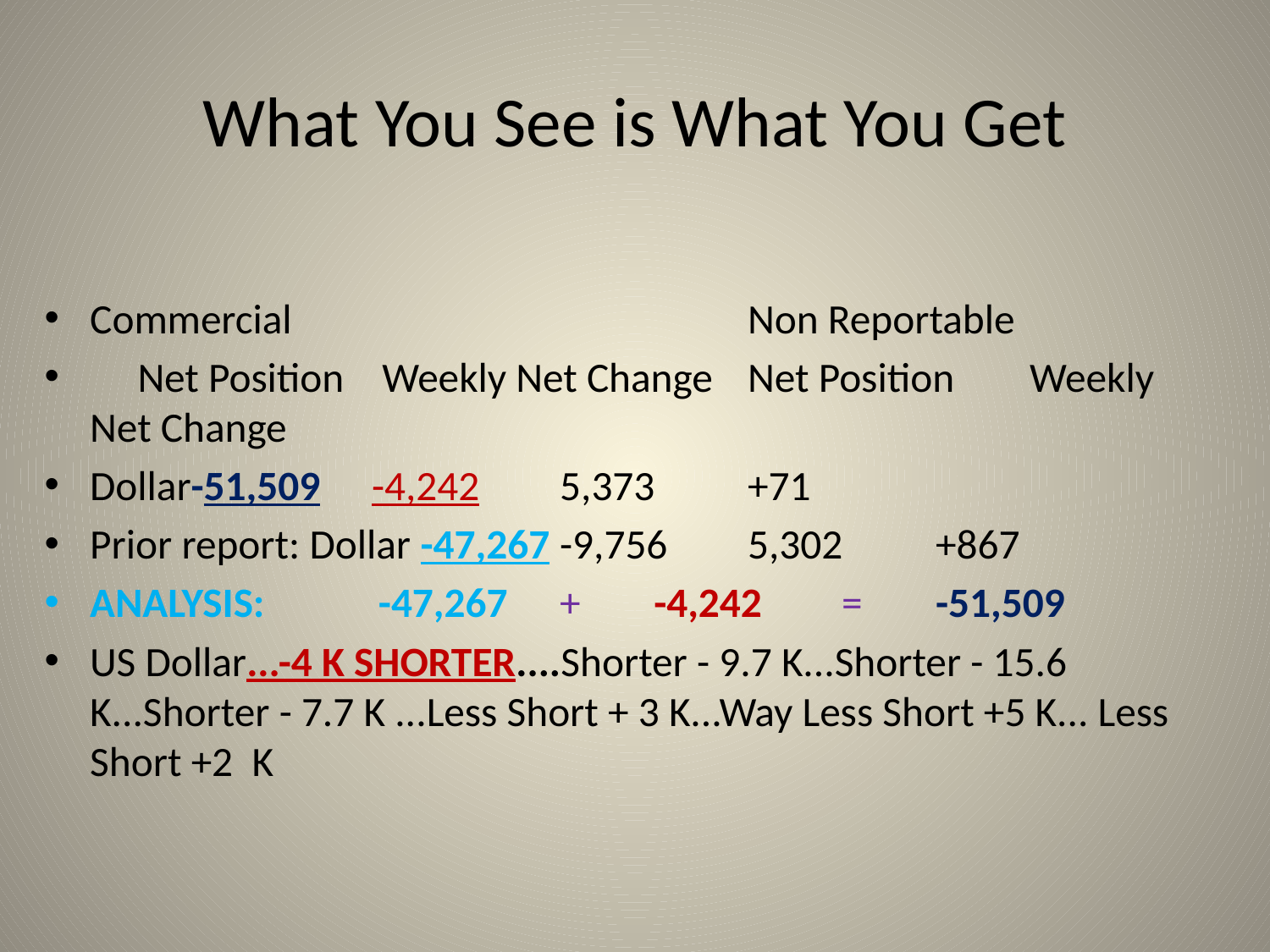

# What You See is What You Get
Commercial                                         	Non Reportable
     Net Position    Weekly Net Change	Net Position	Weekly Net Change
Dollar-51,509		-4,242		5,373		+71
Prior report: Dollar -47,267	-9,756		5,302		+867
ANALYSIS:            -47,267 	+ 	-4,242 	= 	-51,509
US Dollar...-4 K SHORTER....Shorter - 9.7 K...Shorter - 15.6 K...Shorter - 7.7 K ...Less Short + 3 K...Way Less Short +5 K... Less Short +2  K